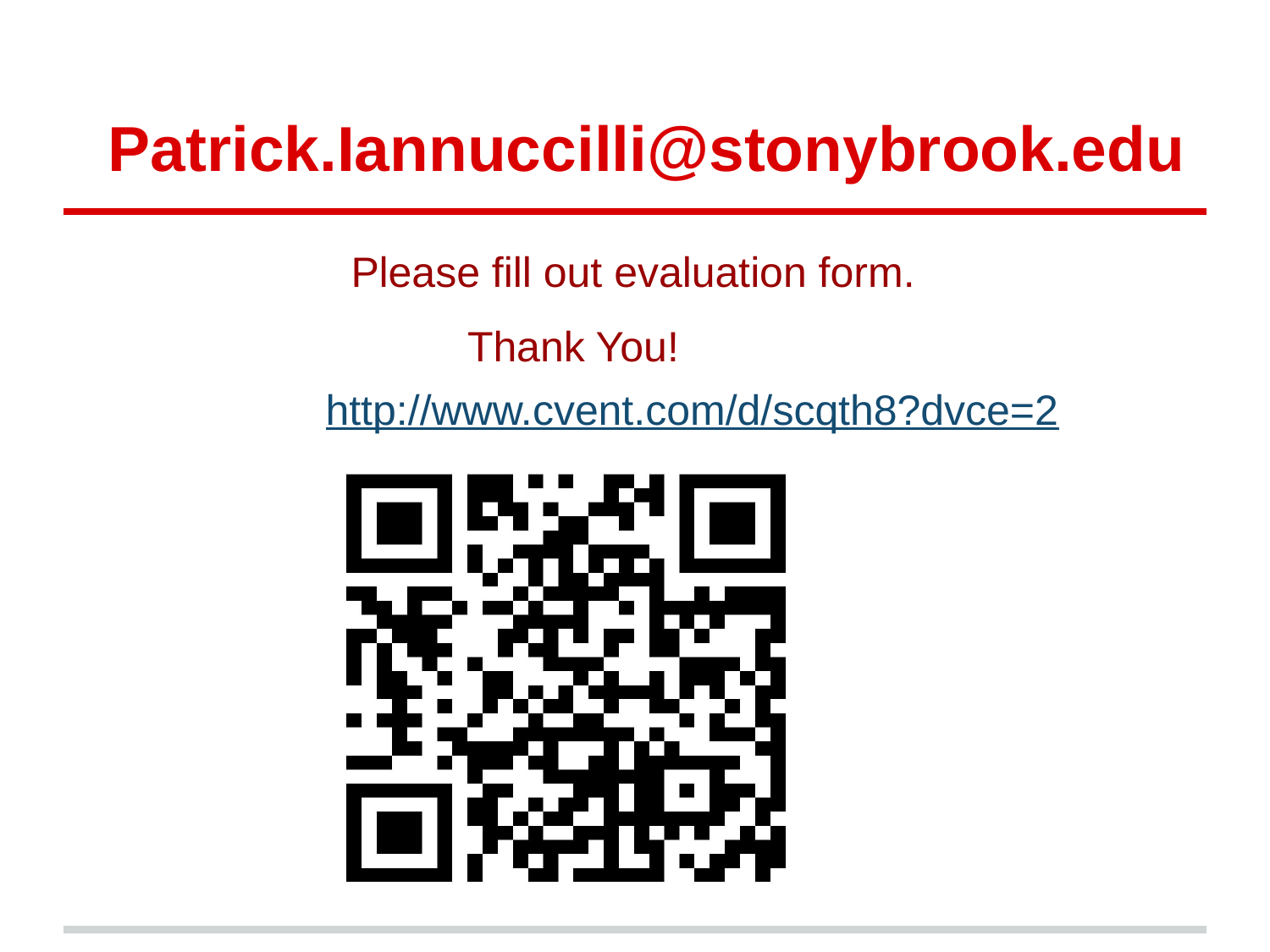

# Patrick.Iannuccilli@stonybrook.edu
                   Please fill out evaluation form.
                                 Thank You!
                                   http://www.cvent.com/d/scqth8?dvce=2